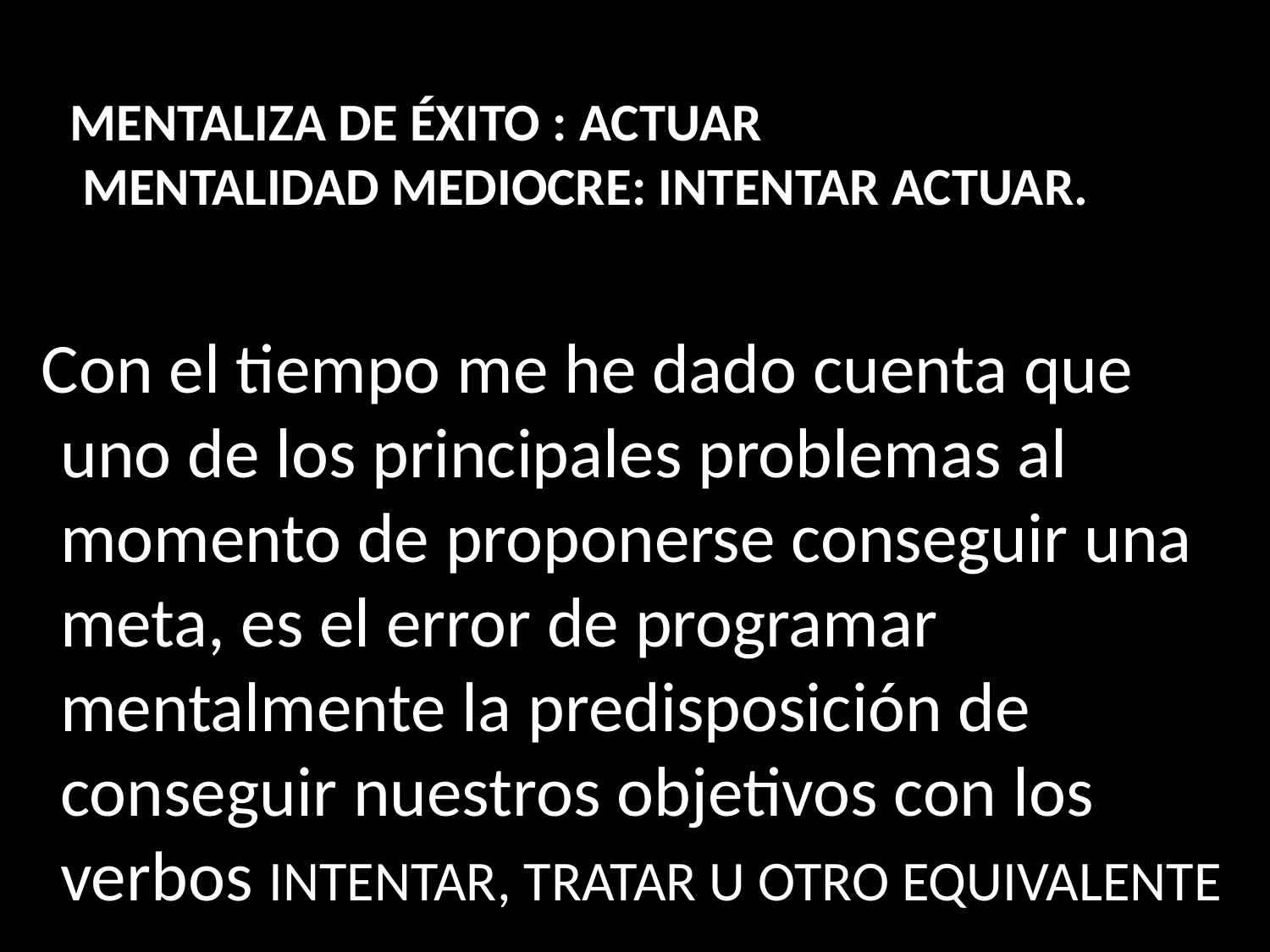

MENTALIZA DE ÉXITO : ACTUAR
 MENTALIDAD MEDIOCRE: INTENTAR ACTUAR.

  Con el tiempo me he dado cuenta que uno de los principales problemas al momento de proponerse conseguir una meta, es el error de programar mentalmente la predisposición de conseguir nuestros objetivos con los verbos INTENTAR, TRATAR U OTRO EQUIVALENTE